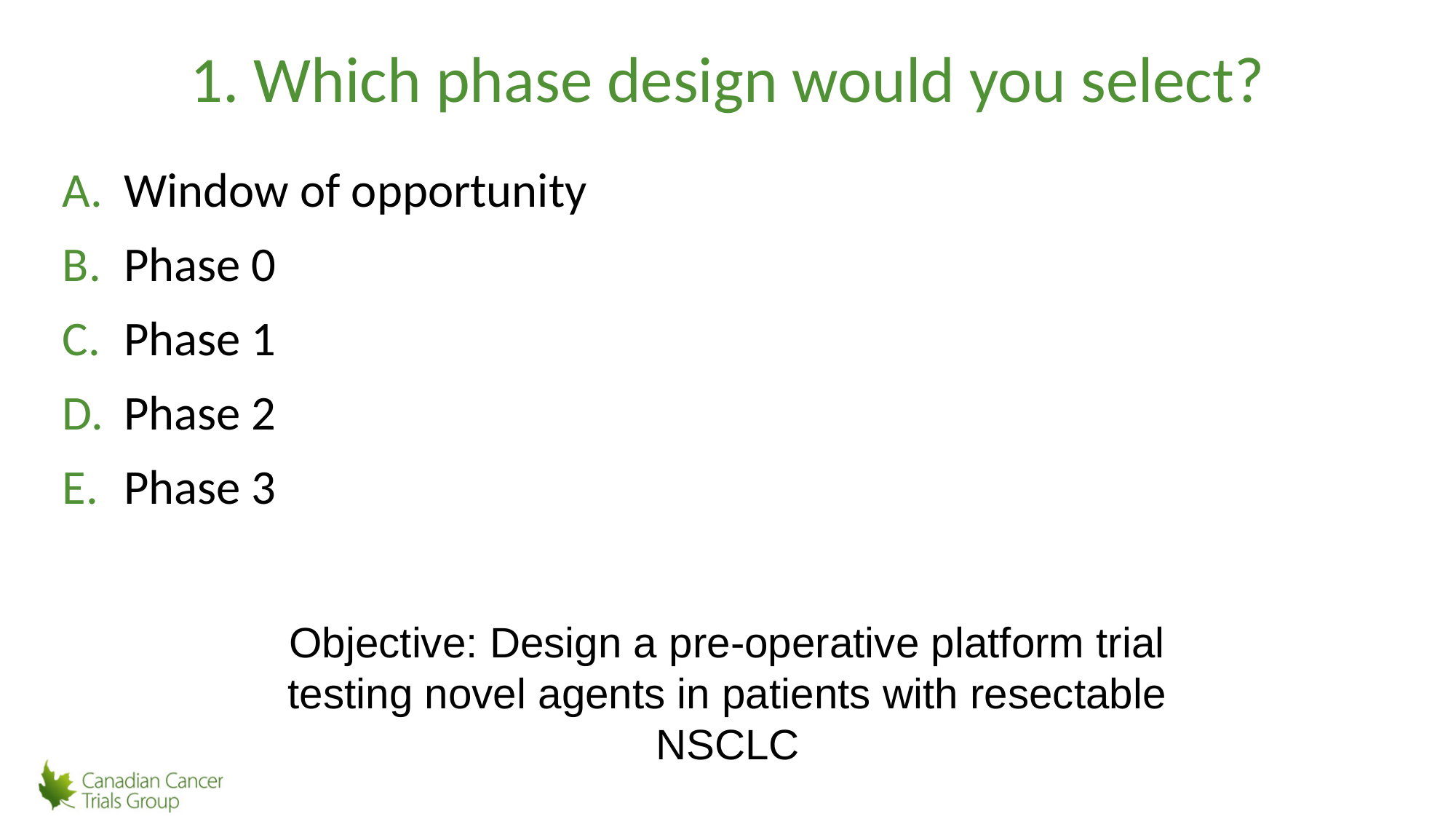

# 1. Which phase design would you select?
Window of opportunity
Phase 0
Phase 1
Phase 2
Phase 3

Objective: Design a pre-operative platform trial testing novel agents in patients with resectable NSCLC
3